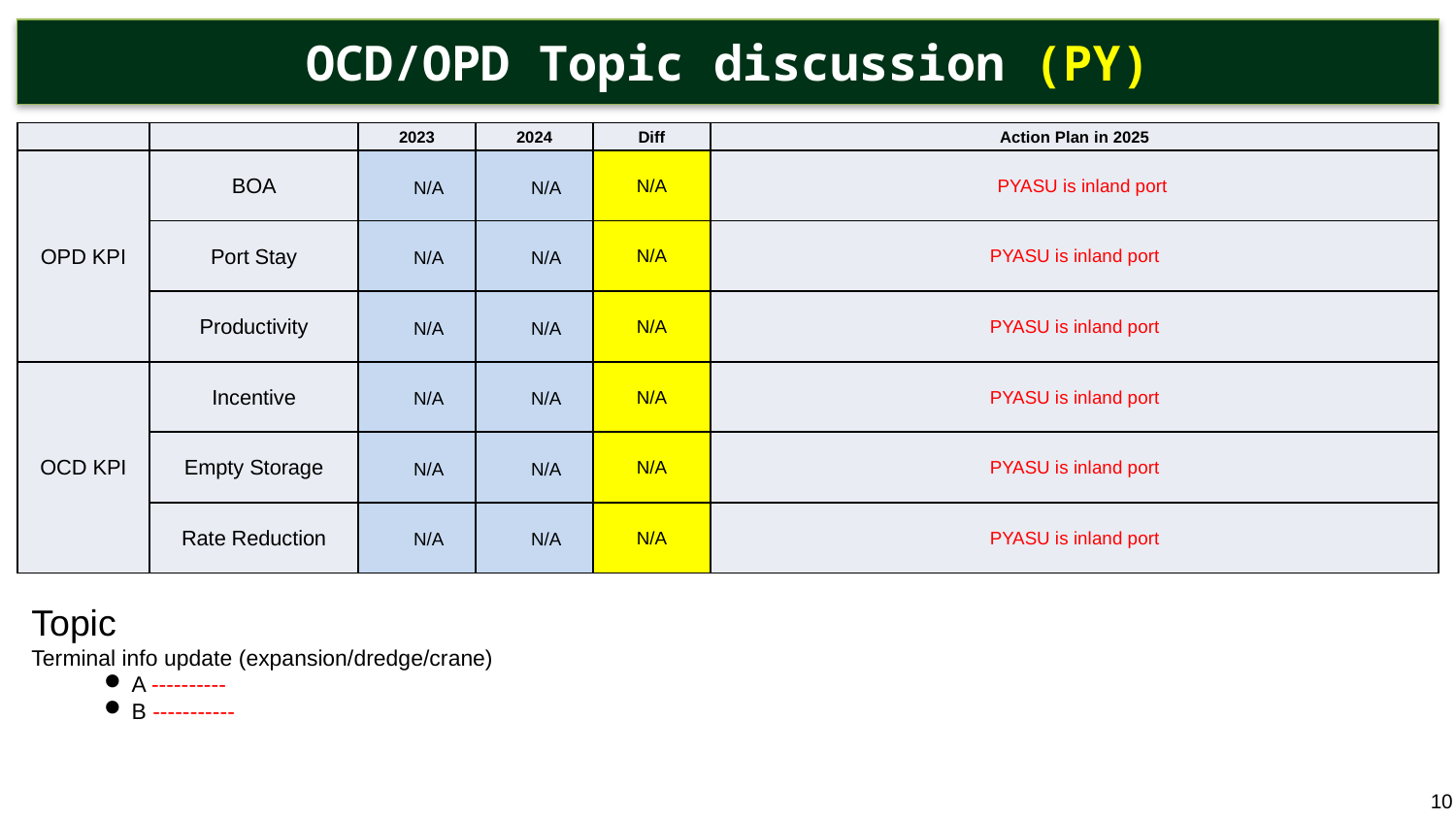

OCD/OPD Topic discussion (PY)
|  |  | 2023 | 2024 | Diff | Action Plan in 2025 |
| --- | --- | --- | --- | --- | --- |
| OPD KPI | BOA | N/A | N/A | N/A | PYASU is inland port |
|  | Port Stay | N/A | N/A | N/A | PYASU is inland port |
|  | Productivity | N/A | N/A | N/A | PYASU is inland port |
| OCD KPI | Incentive | N/A | N/A | N/A | PYASU is inland port |
|  | Empty Storage | N/A | N/A | N/A | PYASU is inland port |
|  | Rate Reduction | N/A | N/A | N/A | PYASU is inland port |
Topic
Terminal info update (expansion/dredge/crane)
A ----------
B -----------

10